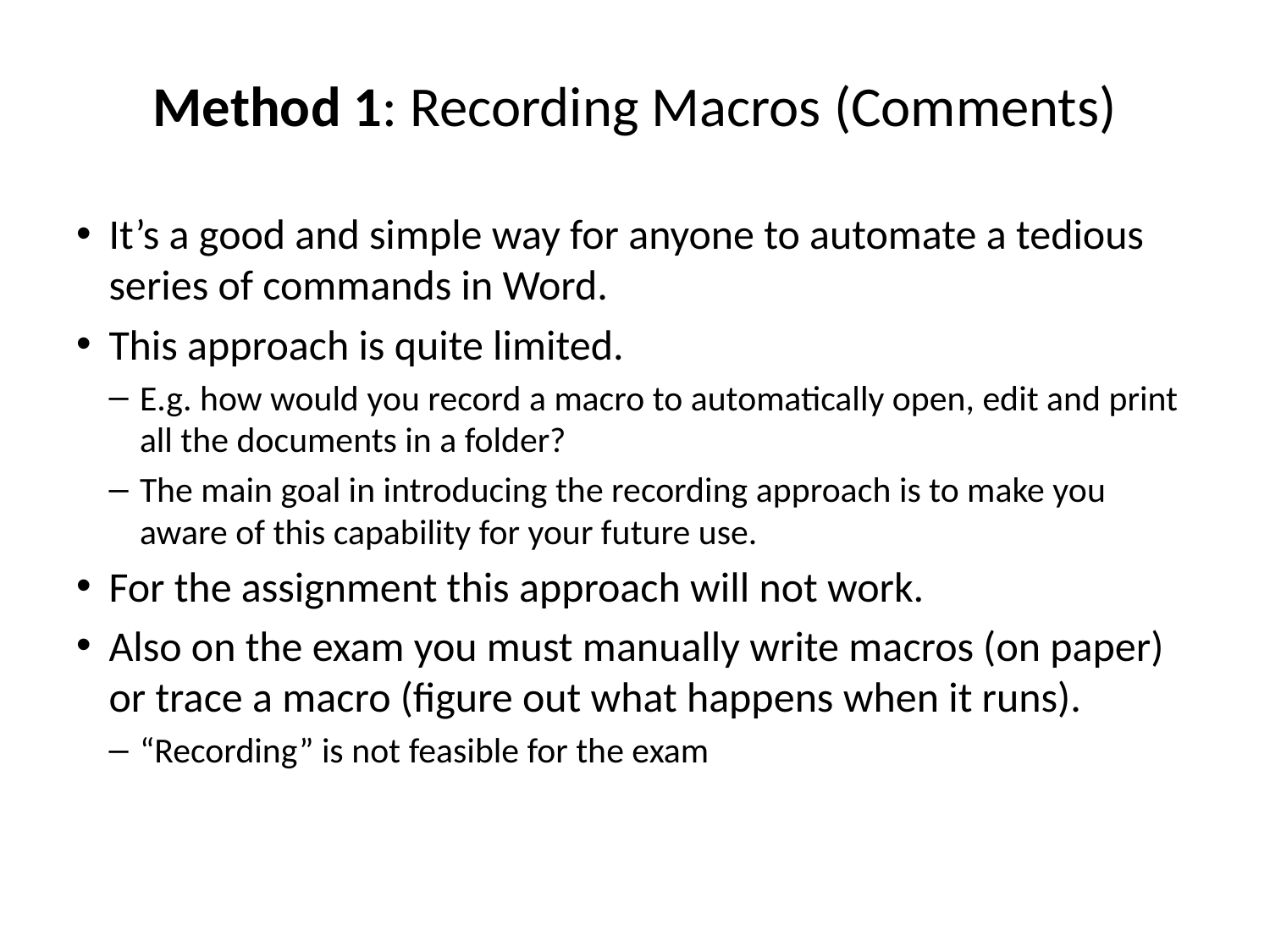

# Method 1: Recording Macros (Comments)
It’s a good and simple way for anyone to automate a tedious series of commands in Word.
This approach is quite limited.
E.g. how would you record a macro to automatically open, edit and print all the documents in a folder?
The main goal in introducing the recording approach is to make you aware of this capability for your future use.
For the assignment this approach will not work.
Also on the exam you must manually write macros (on paper) or trace a macro (figure out what happens when it runs).
“Recording” is not feasible for the exam